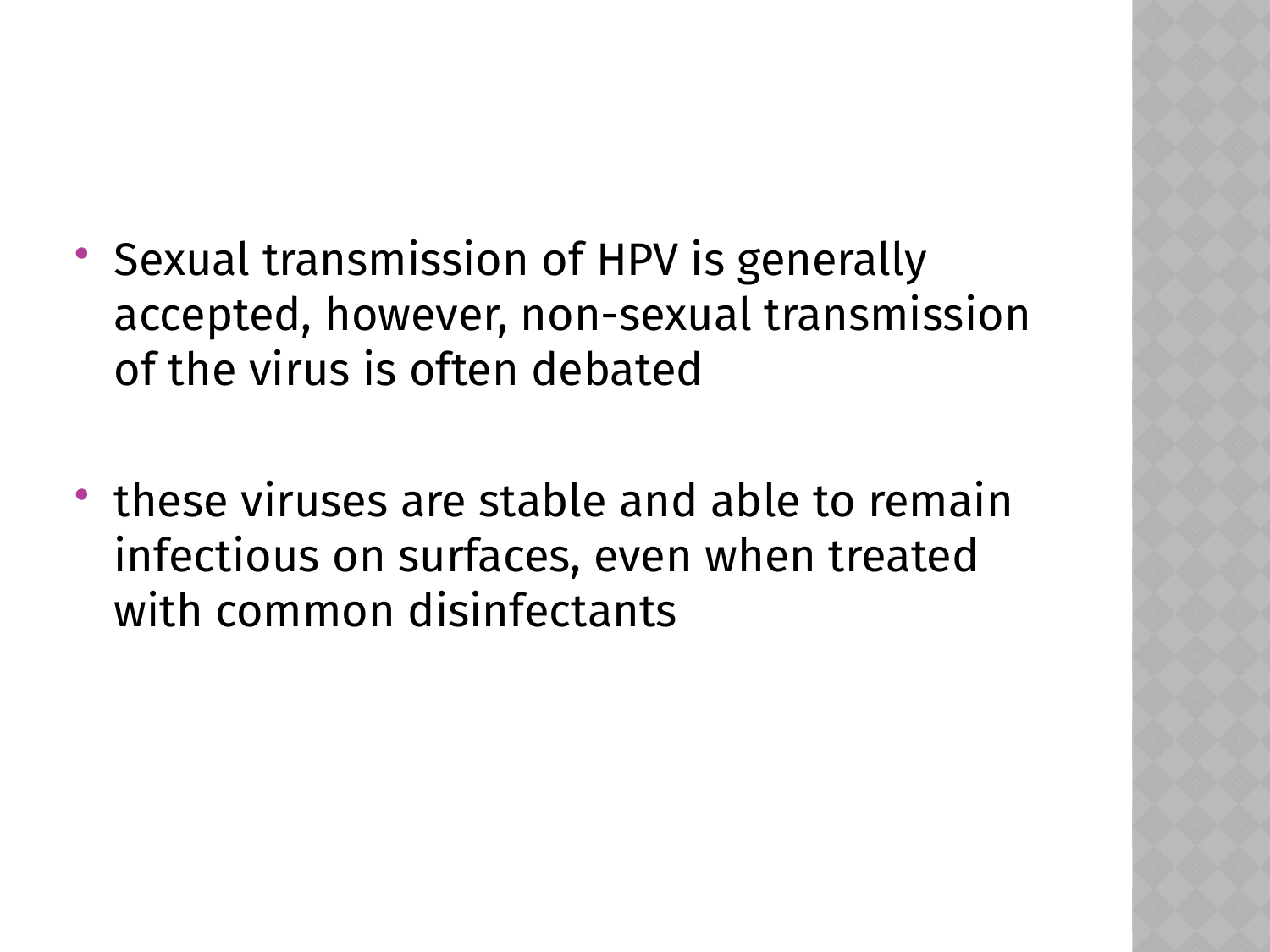

#
Sexual transmission of HPV is generally accepted, however, non-sexual transmission of the virus is often debated

these viruses are stable and able to remain infectious on surfaces, even when treated with common disinfectants